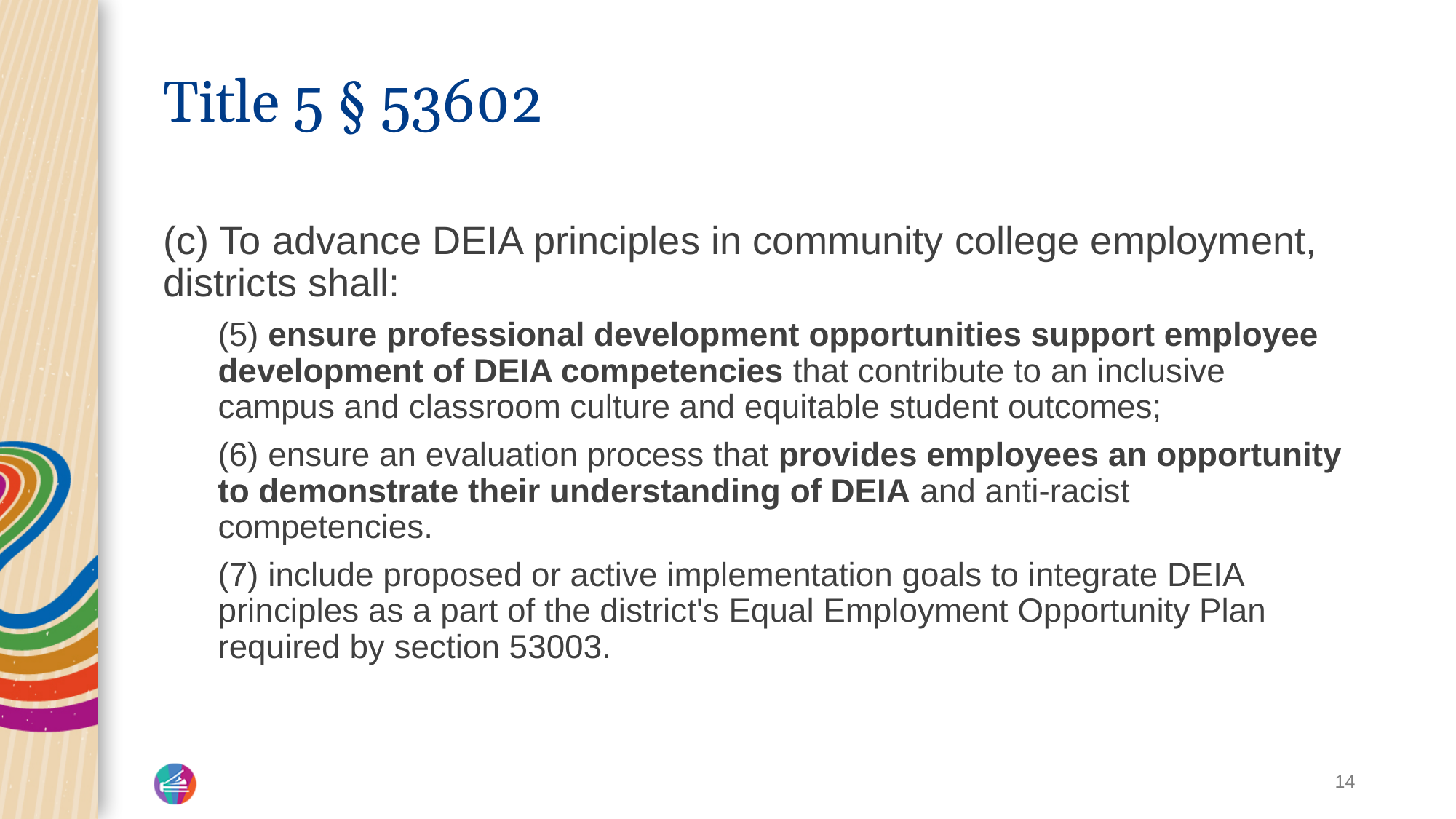

# Title 5 § 53602

(c) To advance DEIA principles in community college employment, districts shall:
(5) ensure professional development opportunities support employee development of DEIA competencies that contribute to an inclusive campus and classroom culture and equitable student outcomes;
(6) ensure an evaluation process that provides employees an opportunity to demonstrate their understanding of DEIA and anti-racist competencies.
(7) include proposed or active implementation goals to integrate DEIA principles as a part of the district's Equal Employment Opportunity Plan required by section 53003.
14